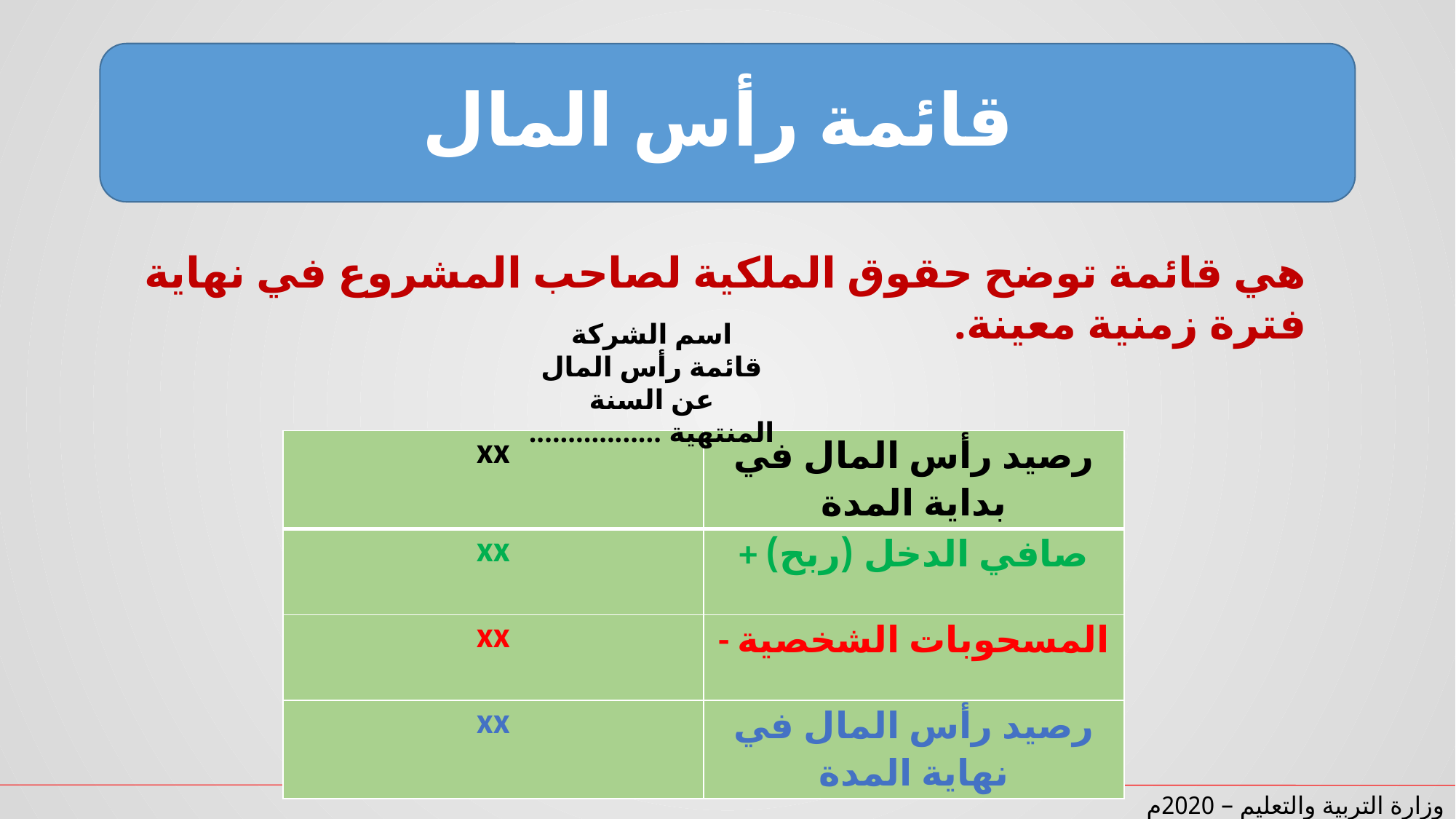

قائمة رأس المال

هي قائمة توضح حقوق الملكية لصاحب المشروع في نهاية فترة زمنية معينة.
اسم الشركة
قائمة رأس المال
عن السنة المنتهية .................
| xx | رصيد رأس المال في بداية المدة |
| --- | --- |
| xx | + صافي الدخل (ربح) |
| xx | - المسحوبات الشخصية |
| xx | رصيد رأس المال في نهاية المدة |
وزارة التربية والتعليم – 2020م